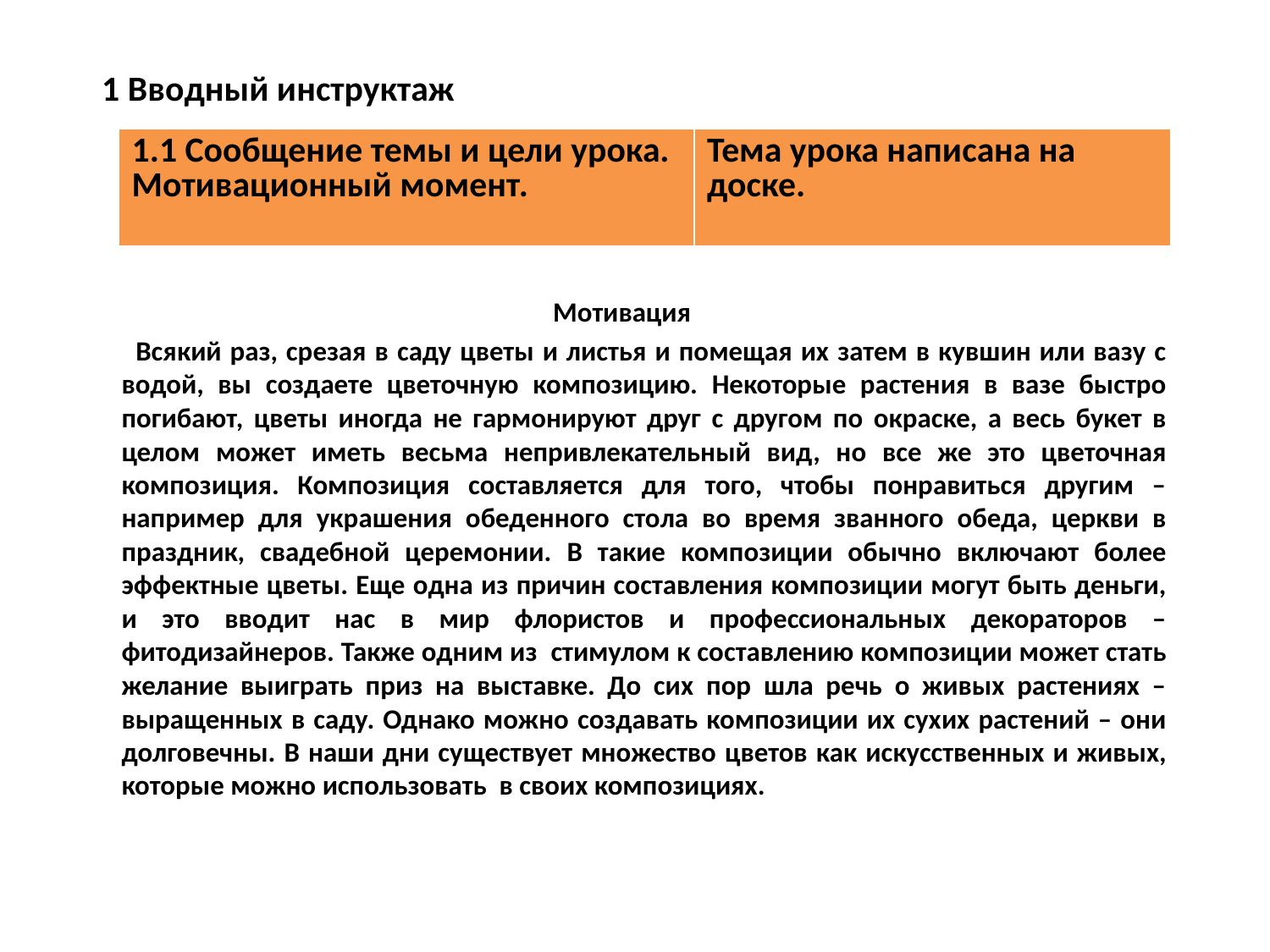

#
1 Вводный инструктаж
| 1.1 Сообщение темы и цели урока. Мотивационный момент. | Тема урока написана на доске. |
| --- | --- |
Мотивация
       Всякий раз, срезая в саду цветы и листья и помещая их затем в кувшин или вазу с водой, вы создаете цветочную композицию. Некоторые растения в вазе быстро погибают, цветы иногда не гармонируют друг с другом по окраске, а весь букет в целом может иметь весьма непривлекательный вид, но все же это цветочная композиция. Композиция составляется для того, чтобы понравиться другим – например для украшения обеденного стола во время званного обеда, церкви в праздник, свадебной церемонии. В такие композиции обычно включают более эффектные цветы. Еще одна из причин составления композиции могут быть деньги, и это вводит нас в мир флористов и профессиональных декораторов – фитодизайнеров. Также одним из  стимулом к составлению композиции может стать желание выиграть приз на выставке. До сих пор шла речь о живых растениях – выращенных в саду. Однако можно создавать композиции их сухих растений – они долговечны. В наши дни существует множество цветов как искусственных и живых, которые можно использовать  в своих композициях.